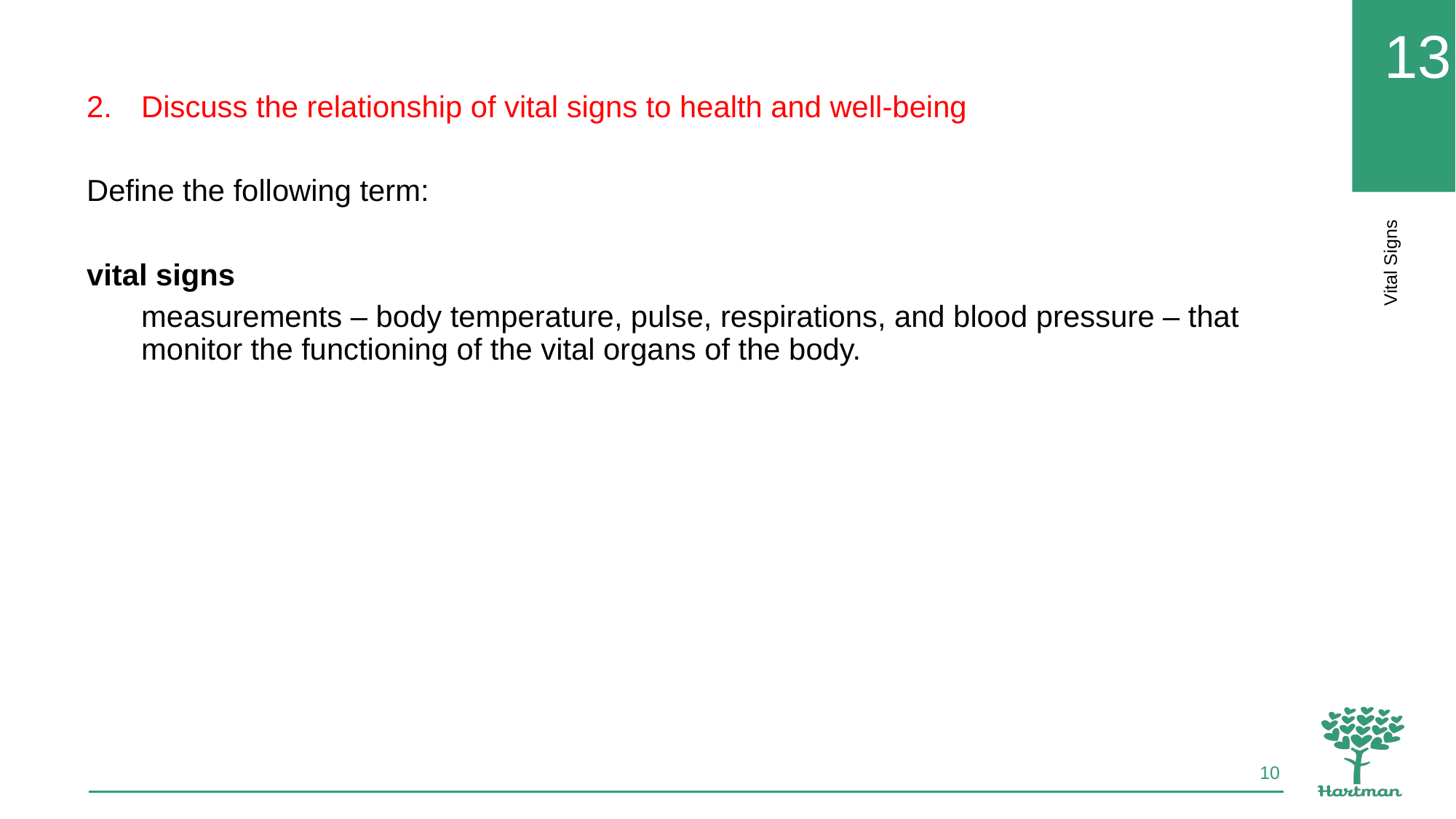

Discuss the relationship of vital signs to health and well-being

Define the following term:

vital signs
measurements – body temperature, pulse, respirations, and blood pressure – that monitor the functioning of the vital organs of the body.

10